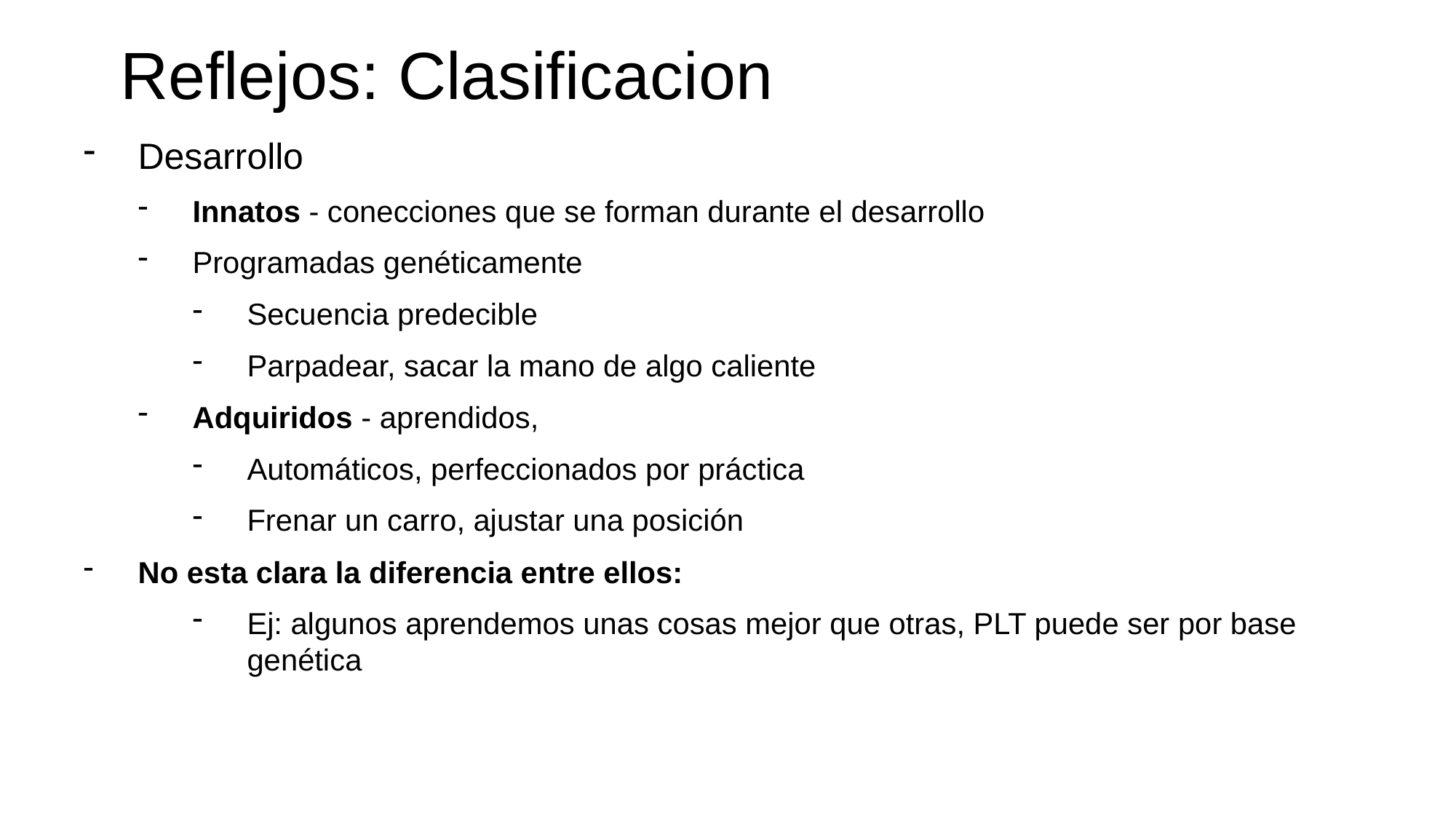

# Reflejos: Clasificacion
Desarrollo
Innatos - conecciones que se forman durante el desarrollo
Programadas genéticamente
Secuencia predecible
Parpadear, sacar la mano de algo caliente
Adquiridos - aprendidos,
Automáticos, perfeccionados por práctica
Frenar un carro, ajustar una posición
No esta clara la diferencia entre ellos:
Ej: algunos aprendemos unas cosas mejor que otras, PLT puede ser por base genética